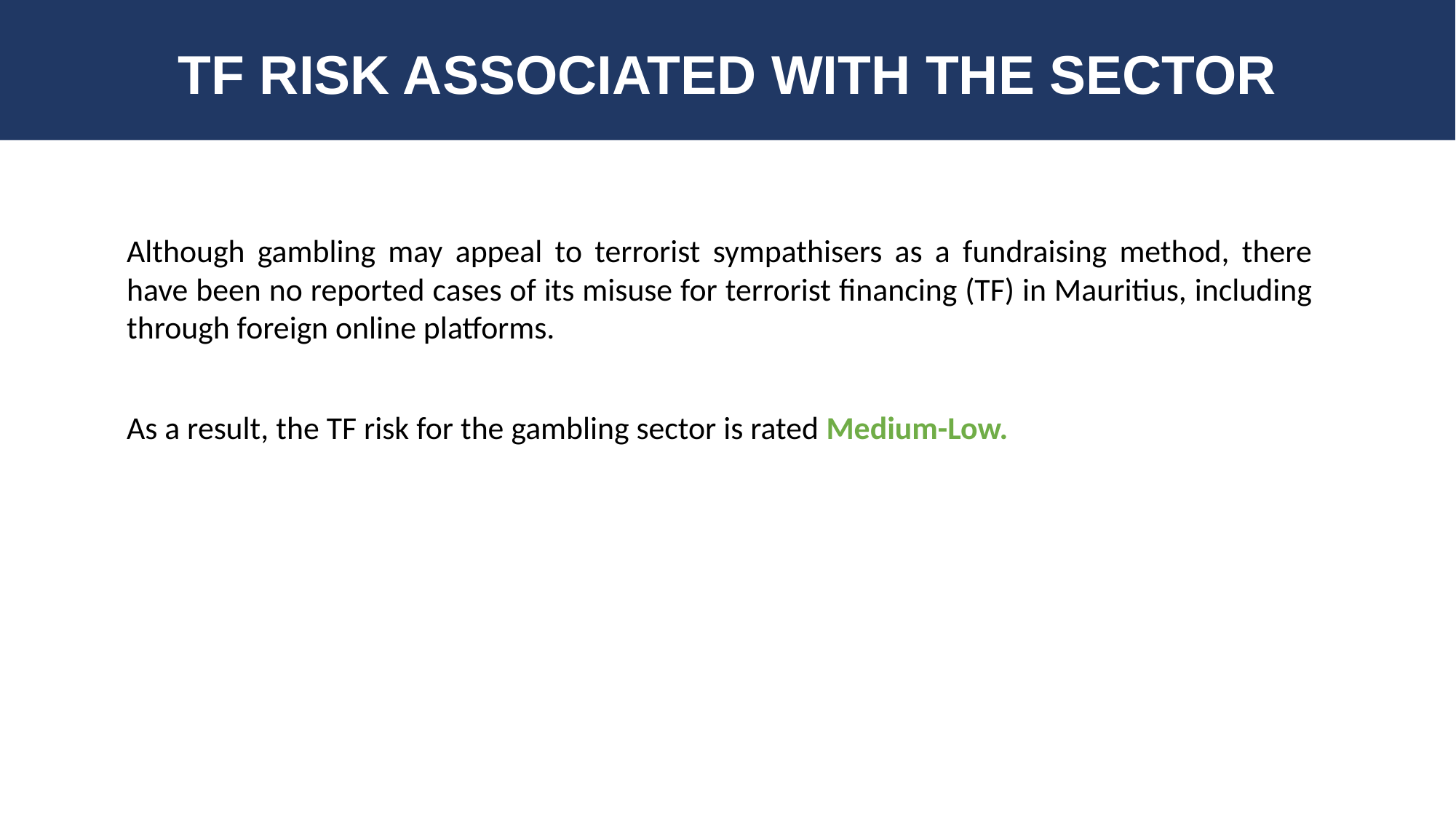

TF RISK ASSOCIATED WITH THE SECTOR
Although gambling may appeal to terrorist sympathisers as a fundraising method, there have been no reported cases of its misuse for terrorist financing (TF) in Mauritius, including through foreign online platforms.

As a result, the TF risk for the gambling sector is rated Medium-Low.